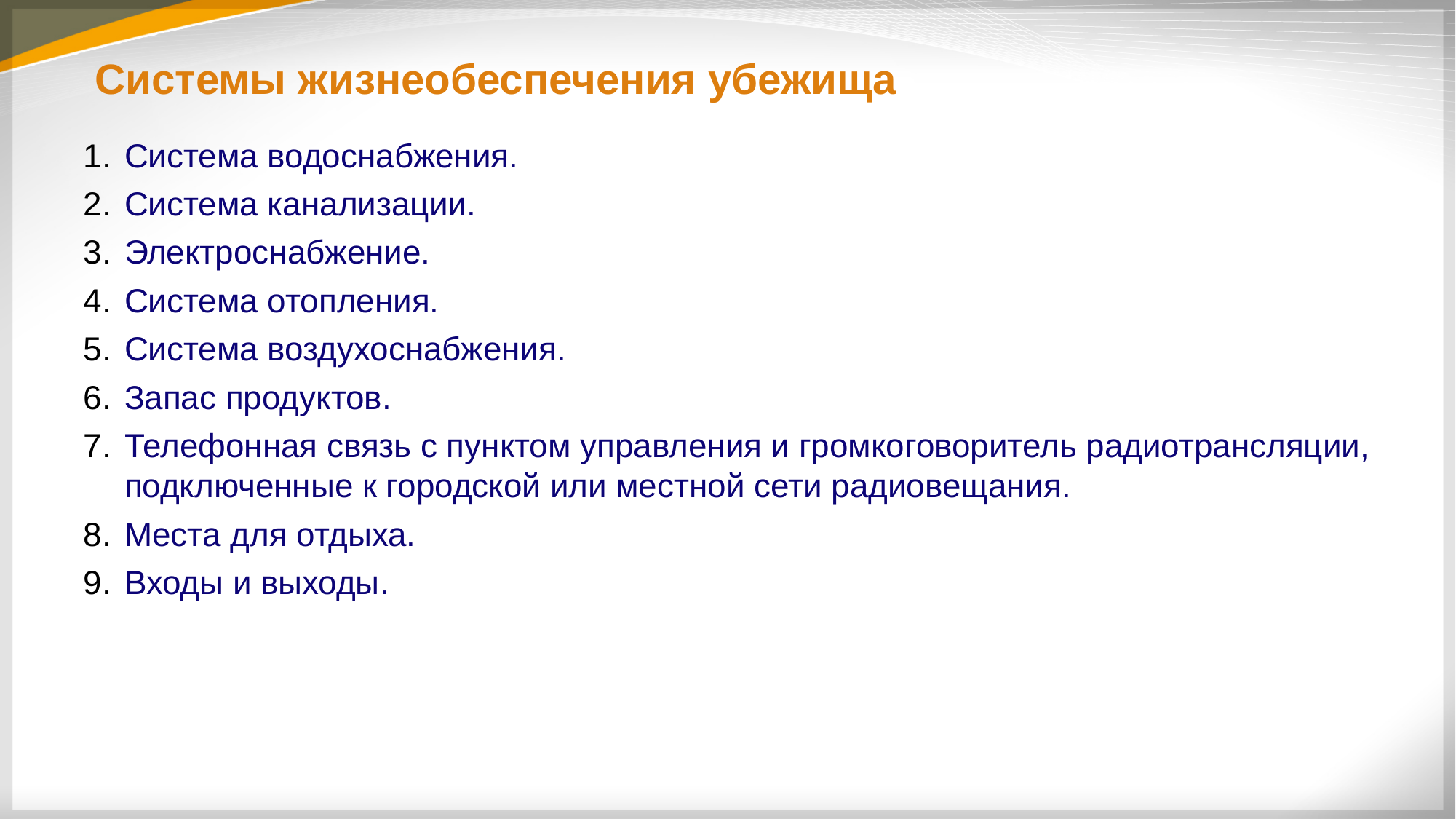

# Системы жизнеобеспечения убежища
Система водоснабжения.
Система канализации.
Электроснабжение.
Система отопления.
Система воздухоснабжения.
Запас продуктов.
Телефонная связь с пунктом управления и громкоговоритель радиотрансляции, подключенные к городской или местной сети радиовещания.
Места для отдыха.
Входы и выходы.